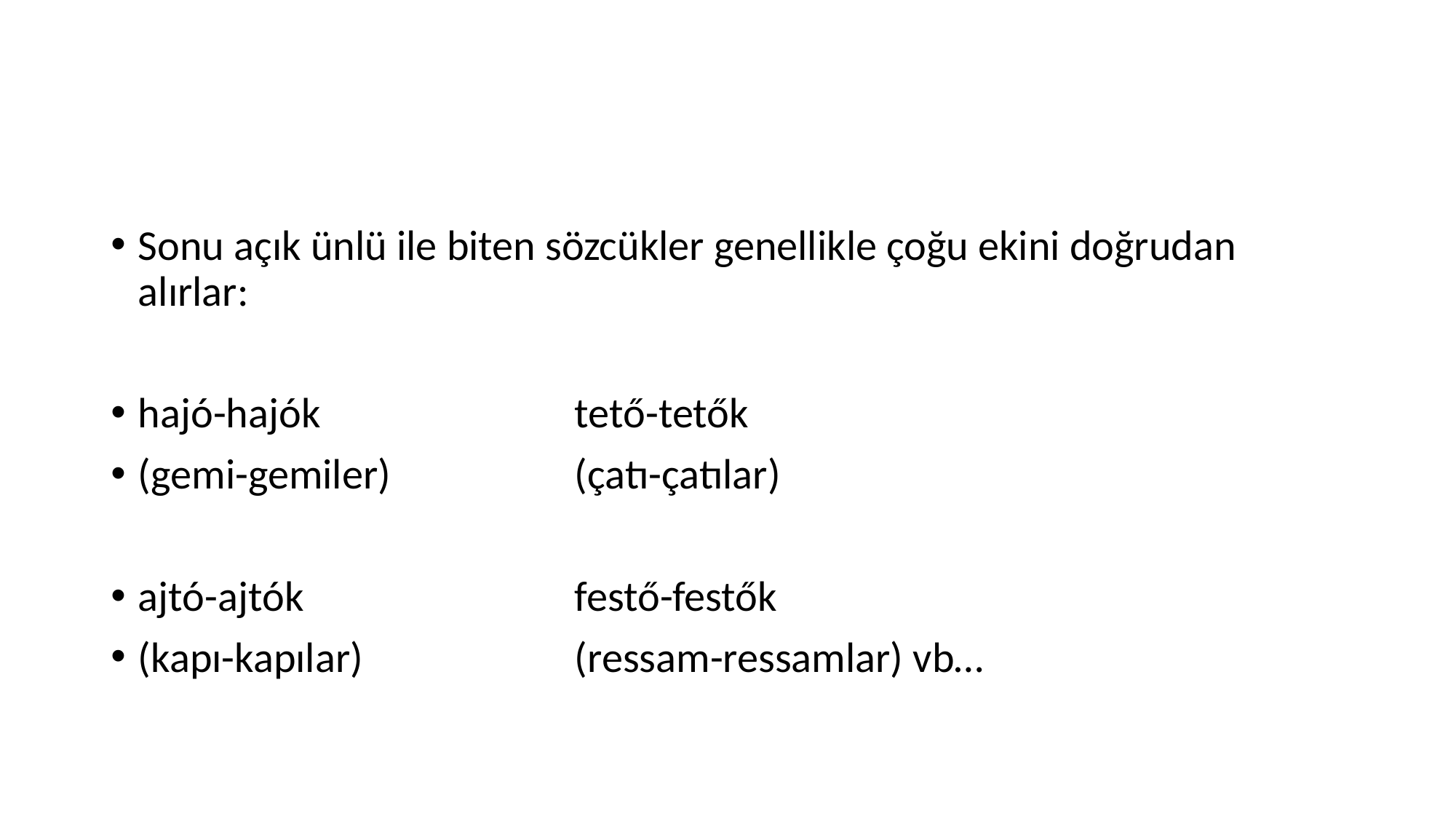

#
Sonu açık ünlü ile biten sözcükler genellikle çoğu ekini doğrudan alırlar:

hajó-hajók			tető-tetők
(gemi-gemiler)		(çatı-çatılar)

ajtó-ajtók			festő-festők
(kapı-kapılar)		(ressam-ressamlar) vb…